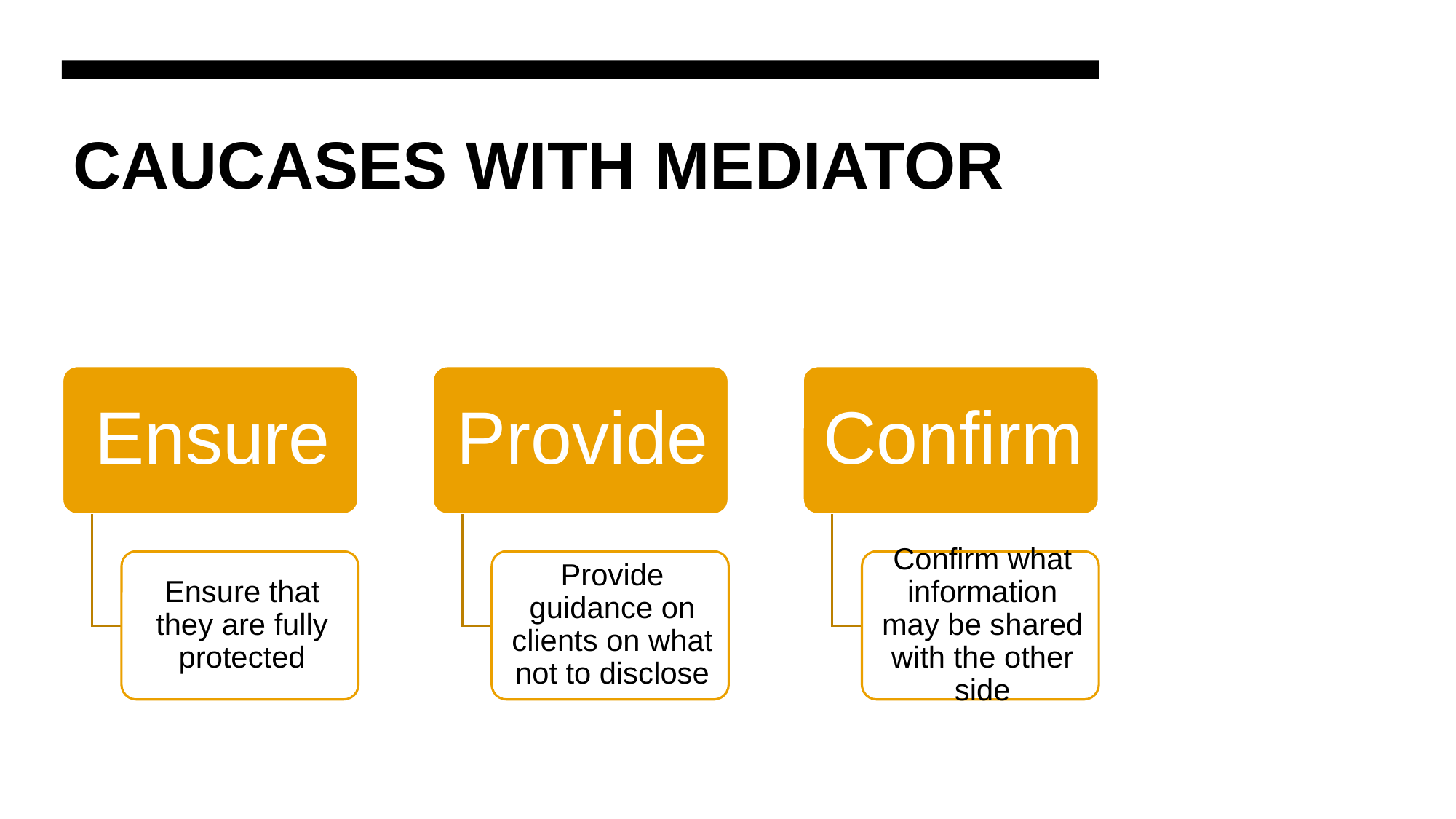

# CAUCASES WITH MEDIATOR
Ensure
Ensure that they are fully protected
Provide
Provide guidance on clients on what not to disclose
Confirm
Confirm what information may be shared with the other side